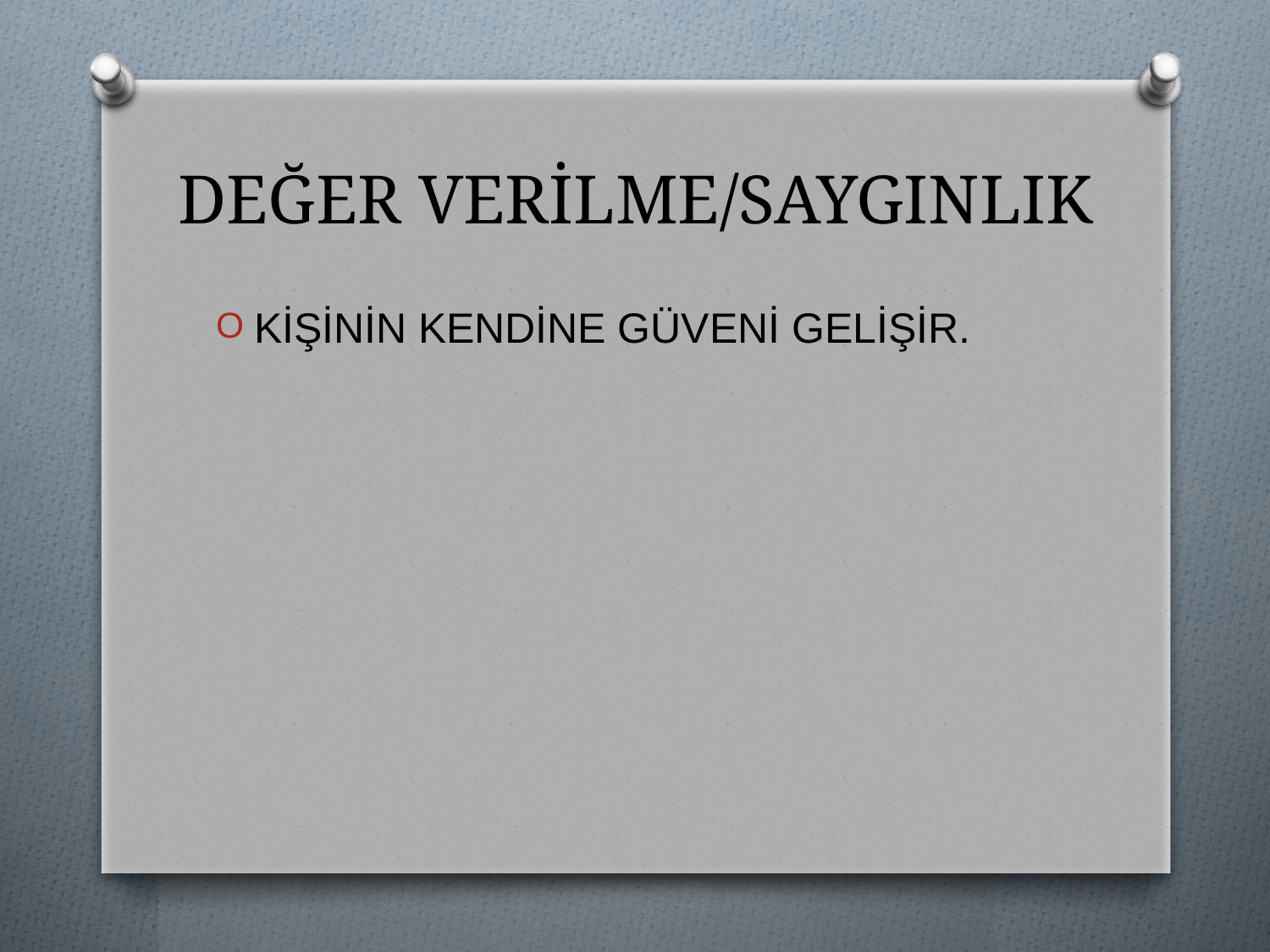

# DEĞER VERİLME/SAYGINLIK
KİŞİNİN KENDİNE GÜVENİ GELİŞİR.